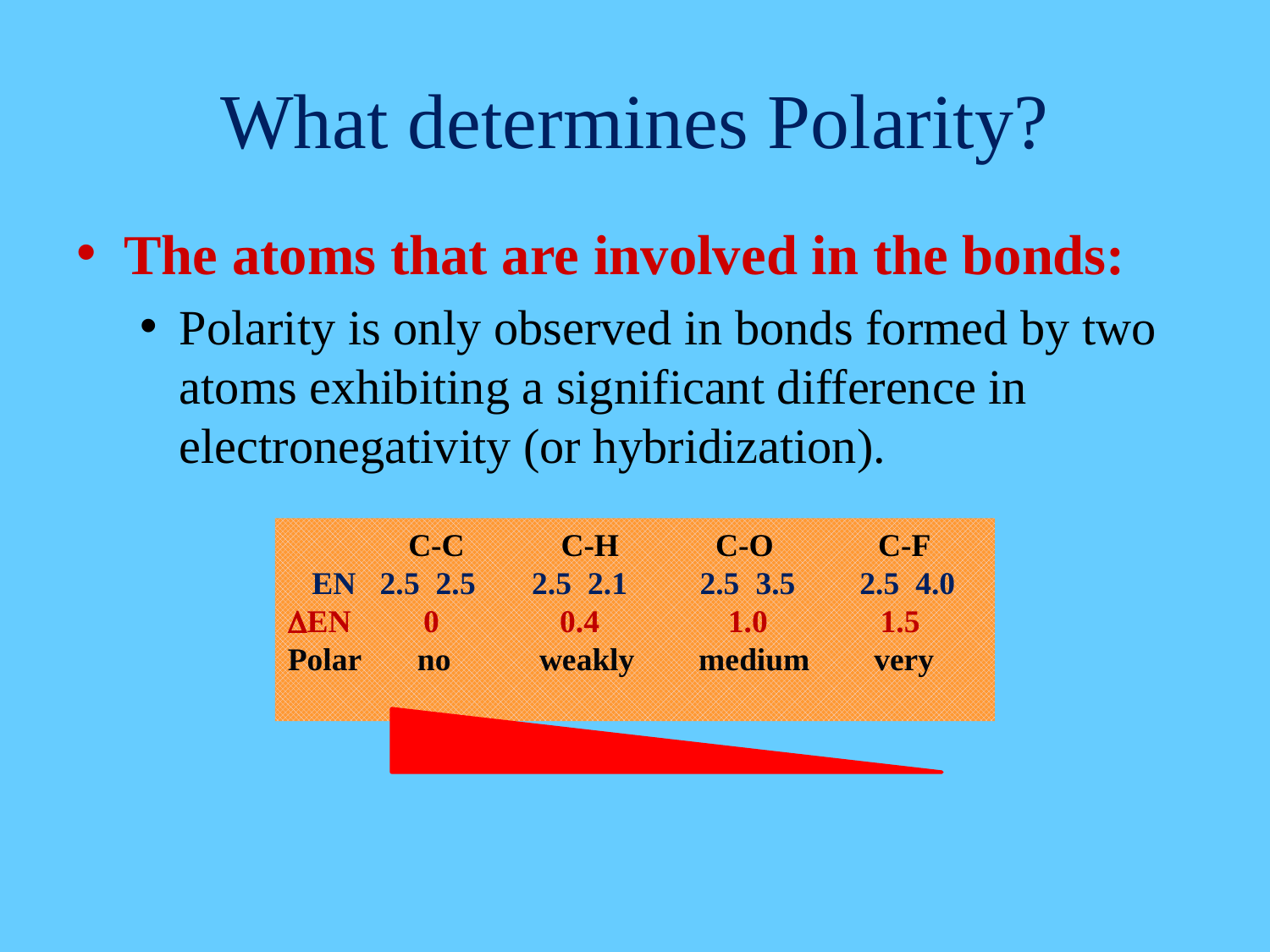

# What determines Polarity?
The atoms that are involved in the bonds:
Polarity is only observed in bonds formed by two atoms exhibiting a significant difference in electronegativity (or hybridization).

               C-C            C-H            C-O             C-F
   EN   2.5  2.5       2.5  2.1         2.5  3.5        2.5  4.0
ΔEN         0               0.4                1.0              1.5
Polar       no           weakly        medium        very